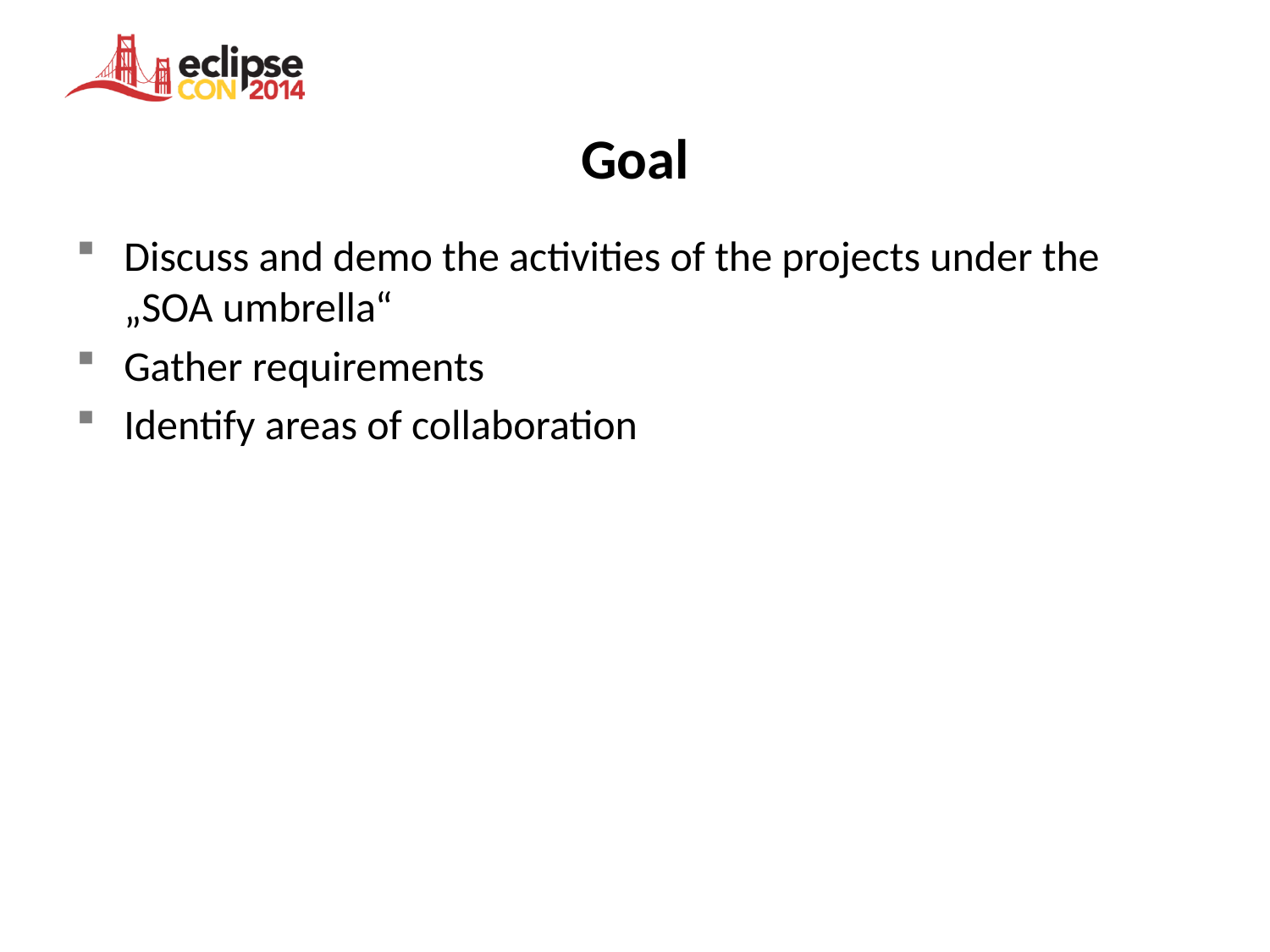

# Goal
Discuss and demo the activities of the projects under the „SOA umbrella“
Gather requirements
Identify areas of collaboration